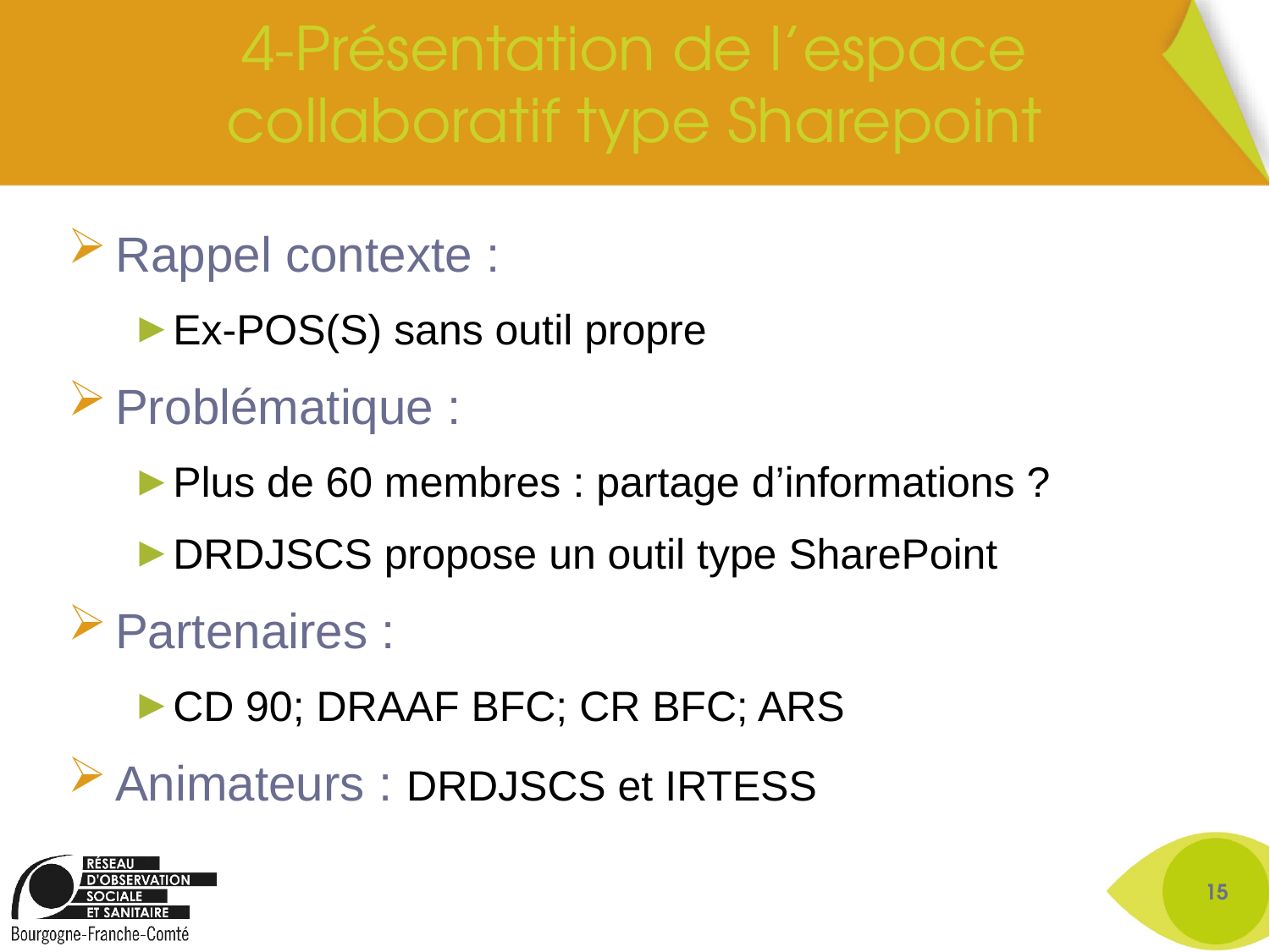

# 4-Présentation de l’espace collaboratif type Sharepoint
Rappel contexte :
Ex-POS(S) sans outil propre
Problématique :
Plus de 60 membres : partage d’informations ?
DRDJSCS propose un outil type SharePoint
Partenaires :
CD 90; DRAAF BFC; CR BFC; ARS
Animateurs : DRDJSCS et IRTESS
15